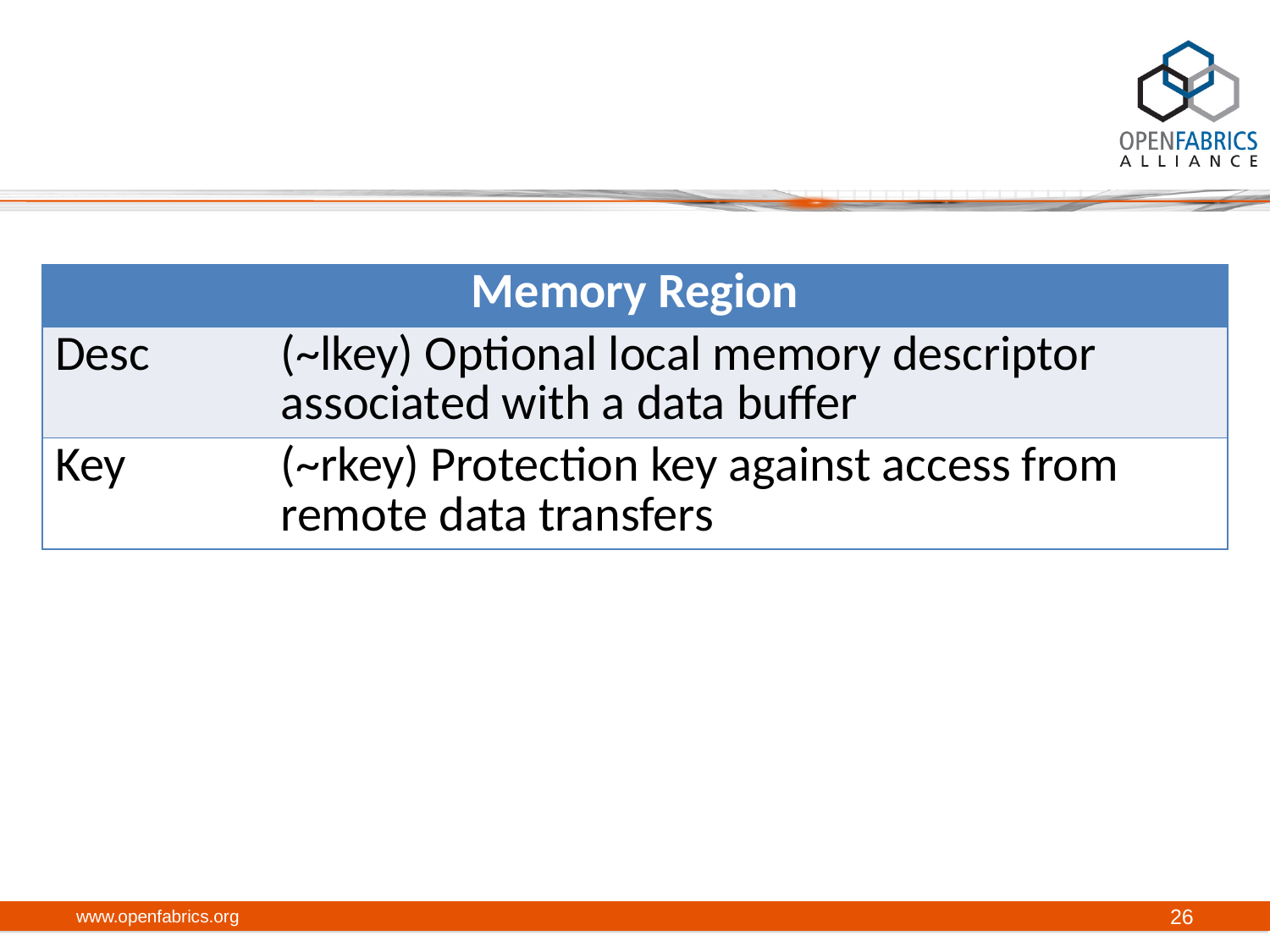

| Memory Region |  |
| --- | --- |
| Desc | (~lkey) Optional local memory descriptor associated with a data buffer |
| Key | (~rkey) Protection key against access from remote data transfers |
www.openfabrics.org
26